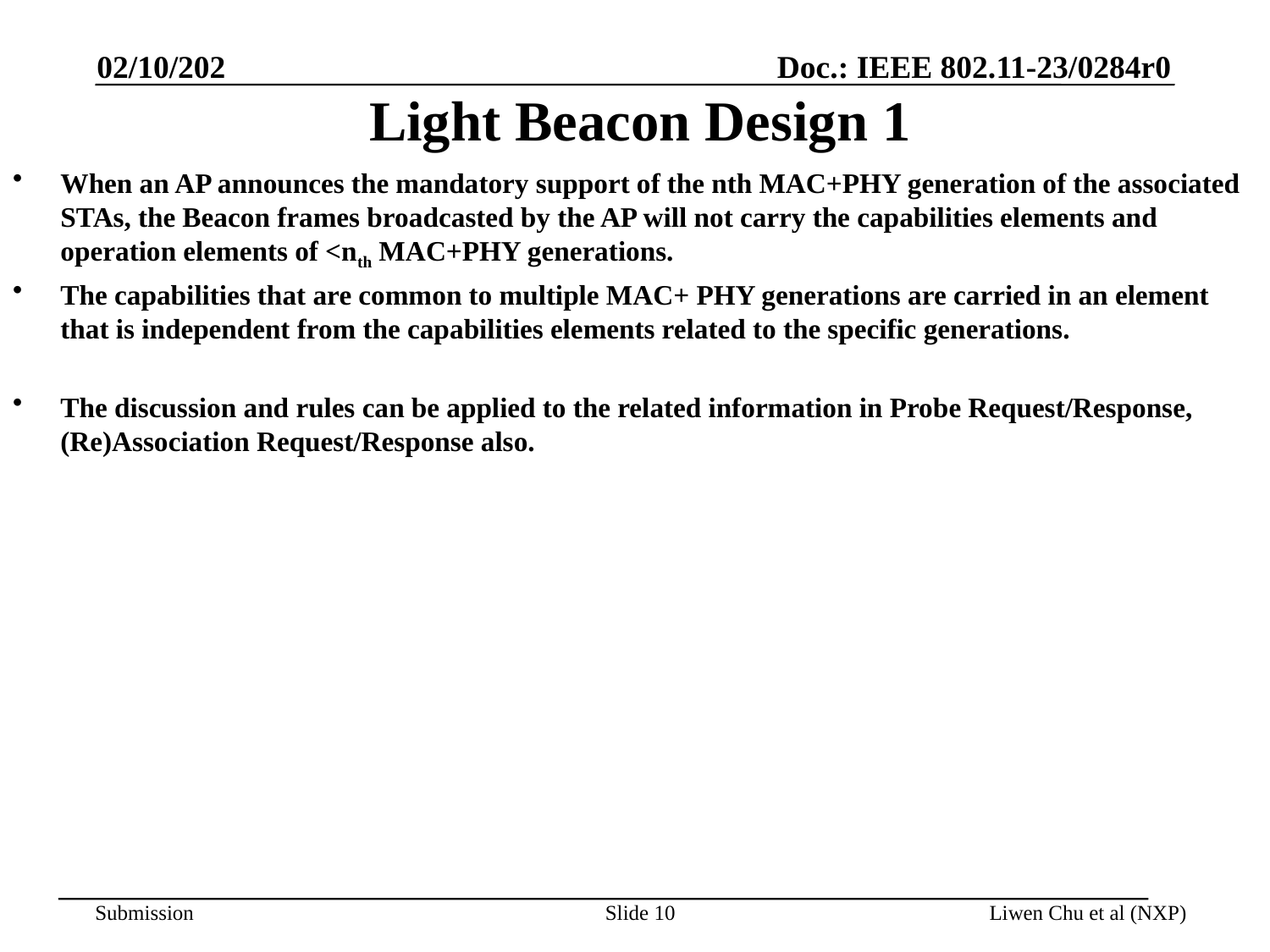

02/10/202
# Light Beacon Design 1
When an AP announces the mandatory support of the nth MAC+PHY generation of the associated STAs, the Beacon frames broadcasted by the AP will not carry the capabilities elements and operation elements of <nth MAC+PHY generations.
The capabilities that are common to multiple MAC+ PHY generations are carried in an element that is independent from the capabilities elements related to the specific generations.

The discussion and rules can be applied to the related information in Probe Request/Response, (Re)Association Request/Response also.

Slide 10
Liwen Chu et al (NXP)